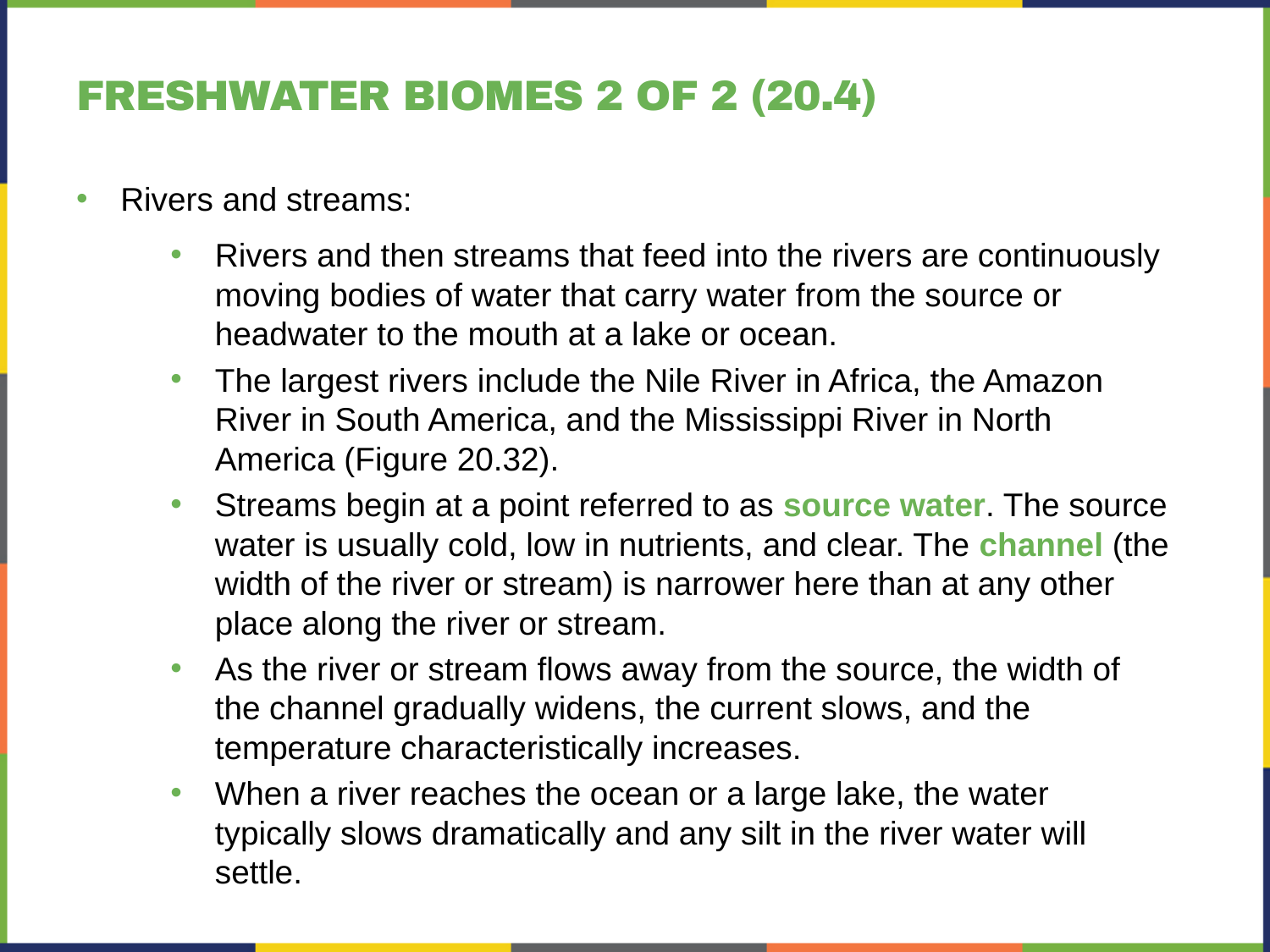

# Freshwater biomes 2 of 2 (20.4)
Rivers and streams:
Rivers and then streams that feed into the rivers are continuously moving bodies of water that carry water from the source or headwater to the mouth at a lake or ocean.
The largest rivers include the Nile River in Africa, the Amazon River in South America, and the Mississippi River in North America (Figure 20.32).
Streams begin at a point referred to as source water. The source water is usually cold, low in nutrients, and clear. The channel (the width of the river or stream) is narrower here than at any other place along the river or stream.
As the river or stream flows away from the source, the width of the channel gradually widens, the current slows, and the temperature characteristically increases.
When a river reaches the ocean or a large lake, the water typically slows dramatically and any silt in the river water will settle.